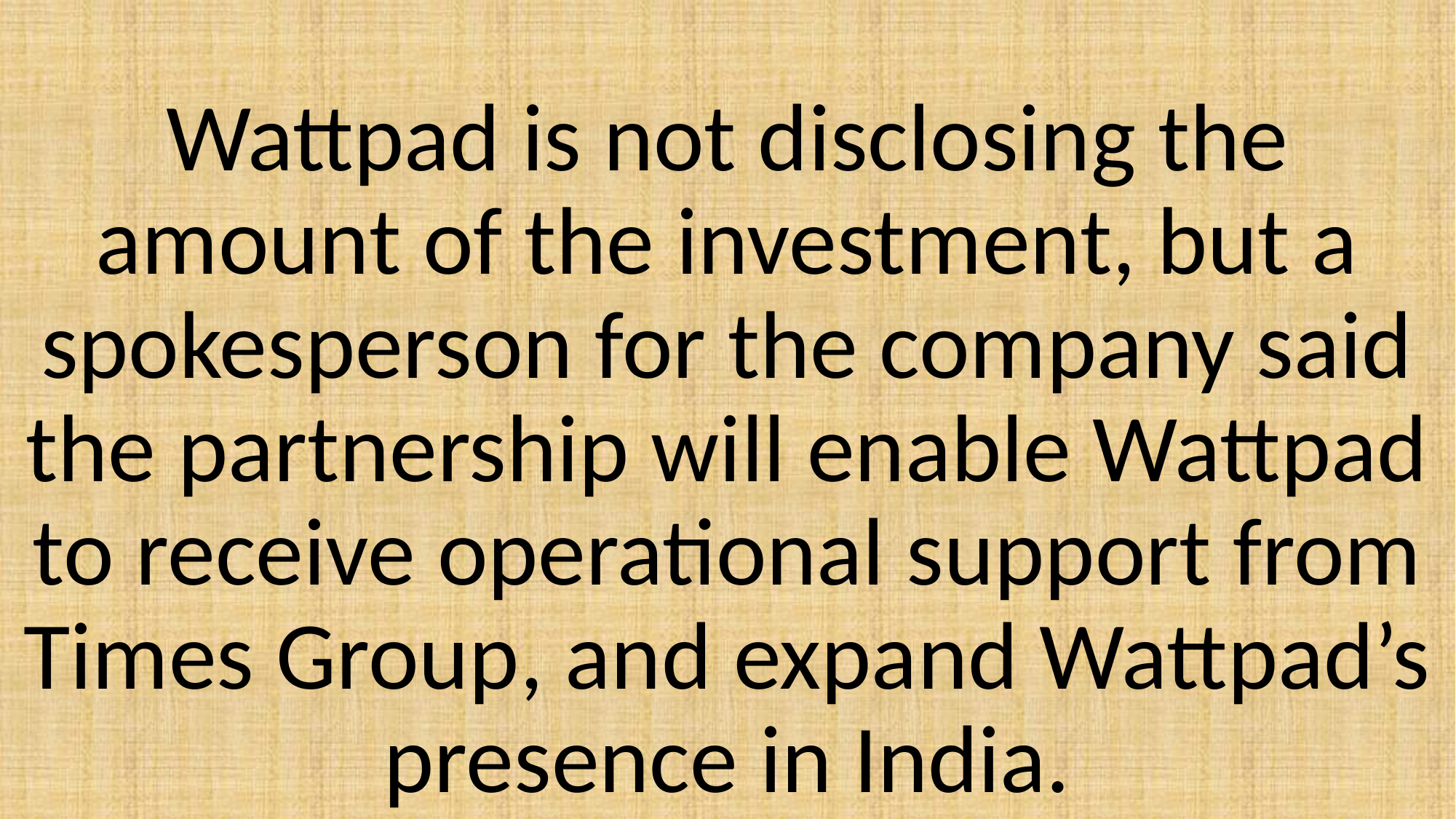

# Wattpad is not disclosing the amount of the investment, but a spokesperson for the company said the partnership will enable Wattpad to receive operational support from Times Group, and expand Wattpad’s presence in India.